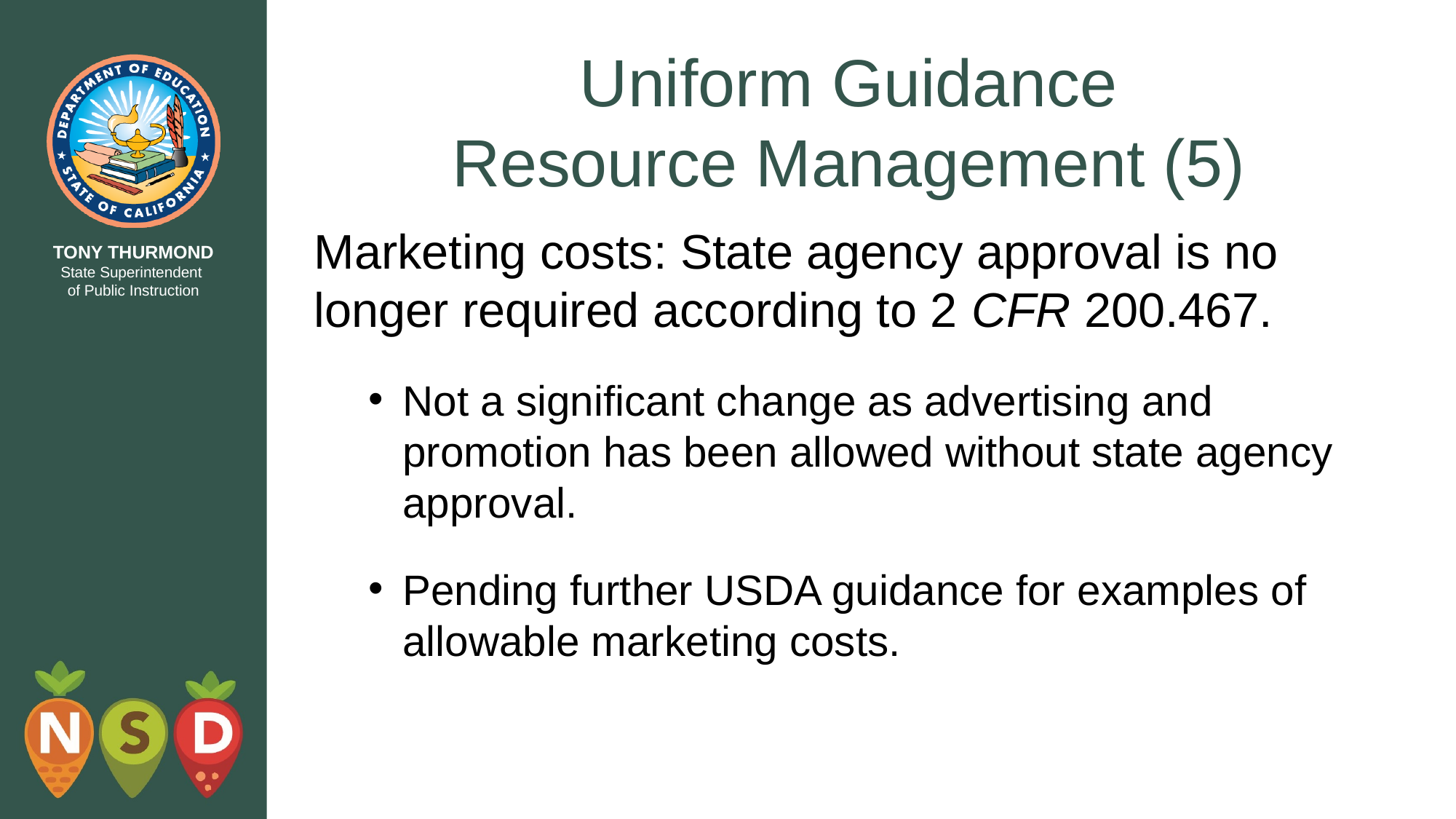

# Uniform Guidance Resource Management (5)
Marketing costs: State agency approval is no longer required according to 2 CFR 200.467.
Not a significant change as advertising and promotion has been allowed without state agency approval.
Pending further USDA guidance for examples of allowable marketing costs.